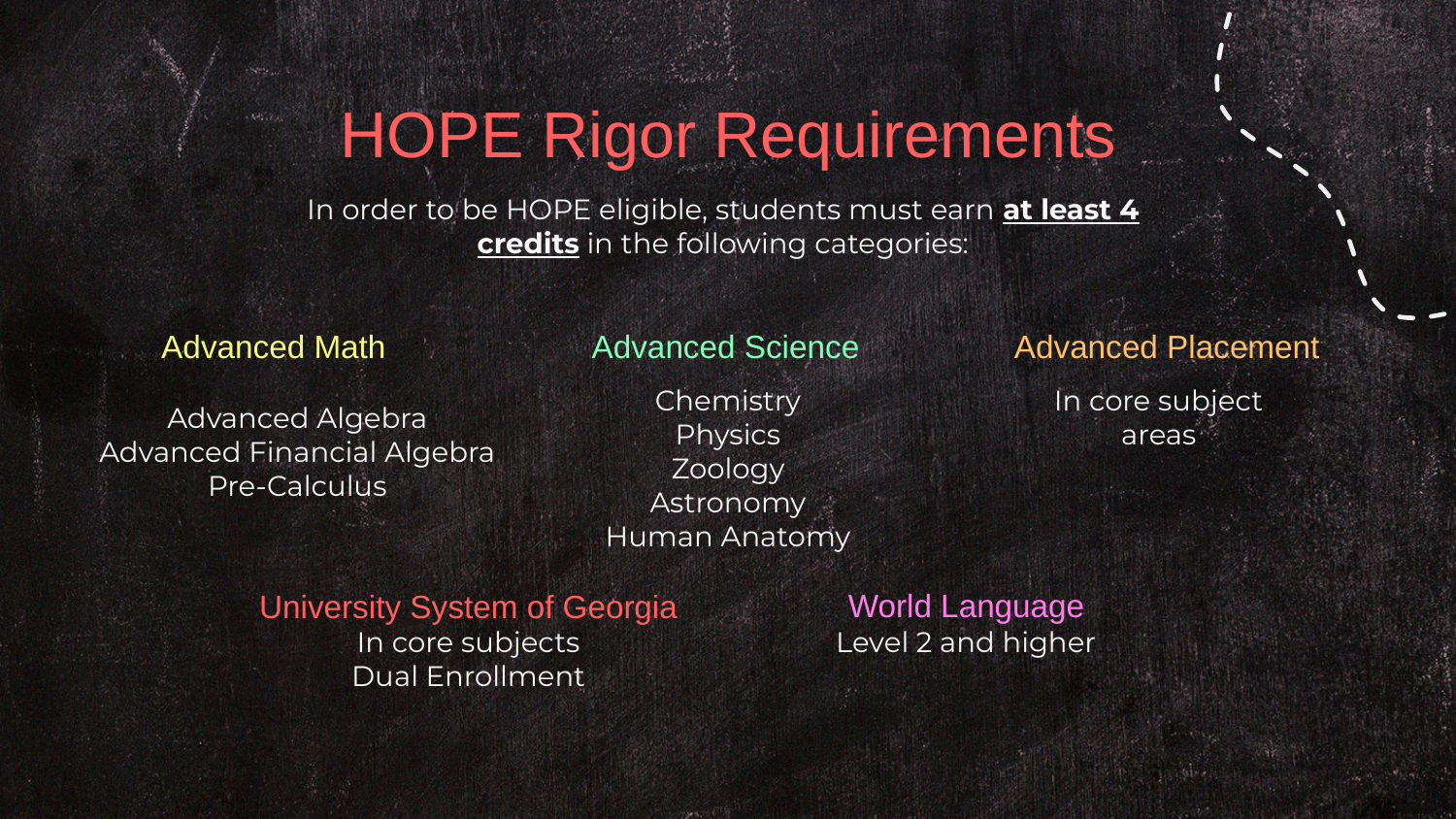

# HOPE Rigor Requirements
In order to be HOPE eligible, students must earn at least 4 credits in the following categories:
Advanced Science
Advanced Placement
Advanced Math
Chemistry
Physics
Zoology
Astronomy
Human Anatomy
In core subject areas
Advanced Algebra
Advanced Financial Algebra
Pre-Calculus
World Language
University System of Georgia
Level 2 and higher
In core subjects
Dual Enrollment